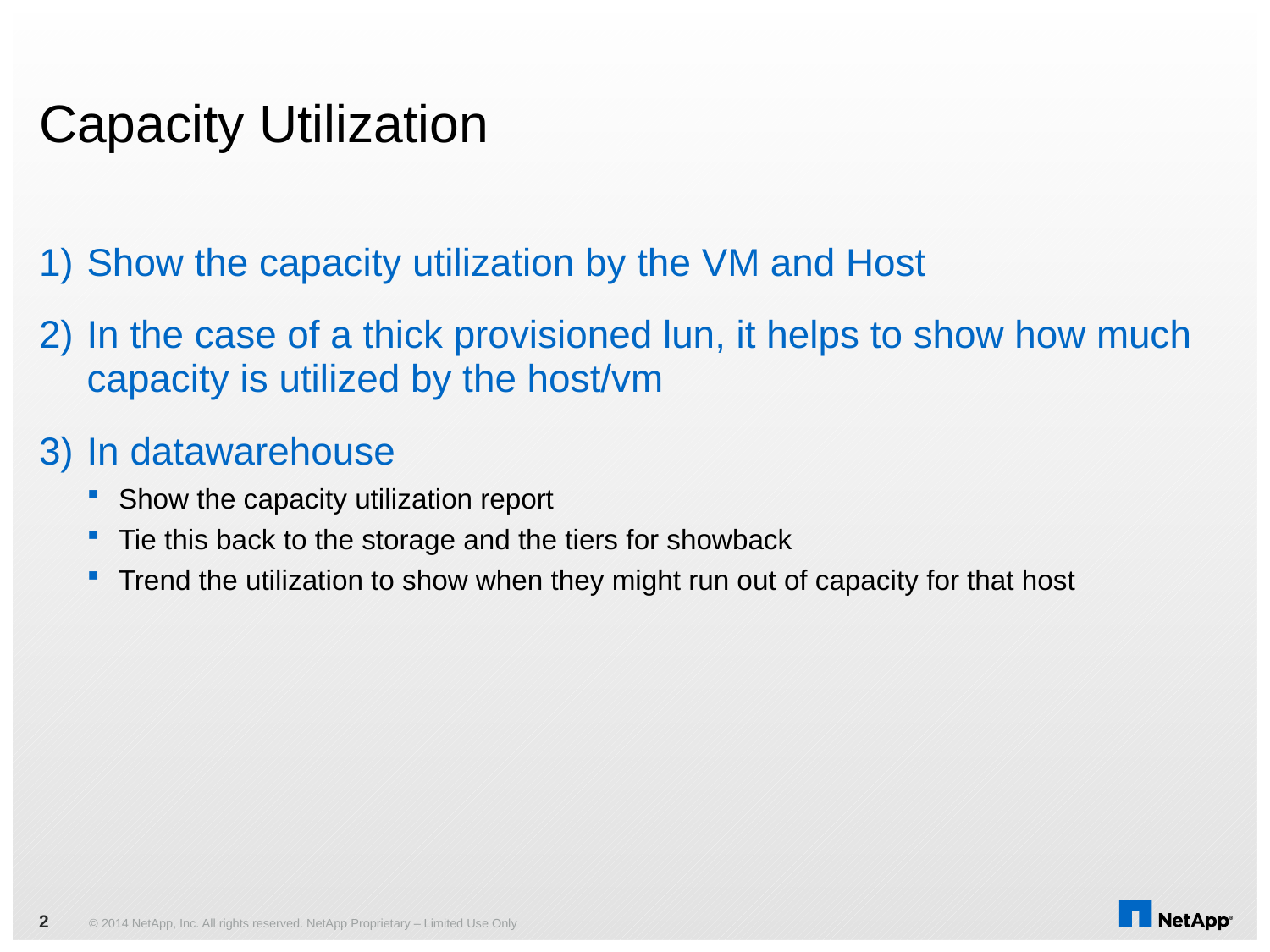

# Capacity Utilization
Show the capacity utilization by the VM and Host
In the case of a thick provisioned lun, it helps to show how much capacity is utilized by the host/vm
In datawarehouse
Show the capacity utilization report
Tie this back to the storage and the tiers for showback
Trend the utilization to show when they might run out of capacity for that host

2
© 2014 NetApp, Inc. All rights reserved. NetApp Proprietary – Limited Use Only